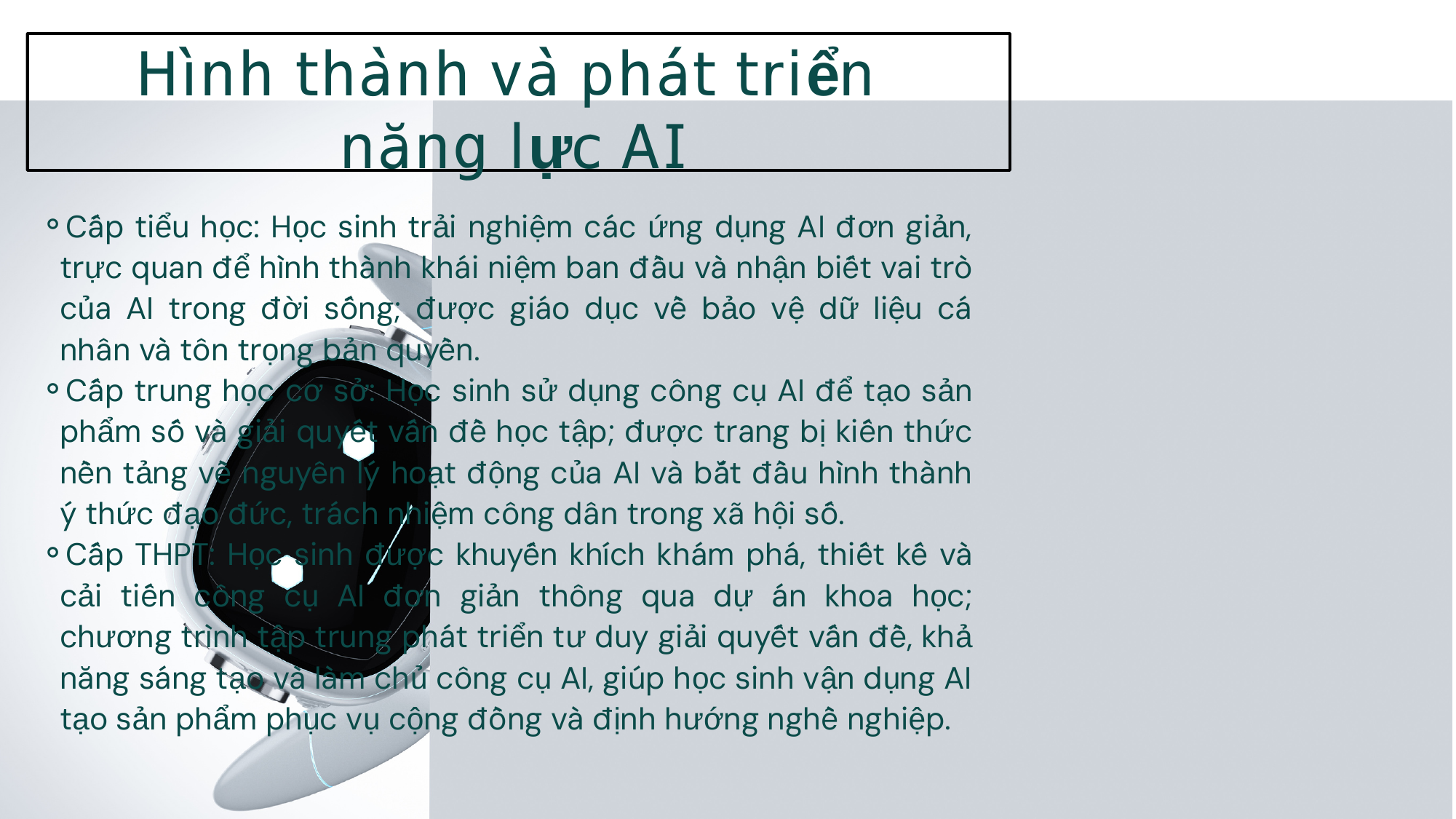

Hình thành và phát triển
năng lực AI

Cấp tiểu học: Học sinh trải nghiệm các ứng dụng AI đơn giản, trực quan để hình thành khái niệm ban đầu và nhận biết vai trò của AI trong đời sống; được giáo dục về bảo vệ dữ liệu cá nhân và tôn trọng bản quyền.
Cấp trung học cơ sở: Học sinh sử dụng công cụ AI để tạo sản phẩm số và giải quyết vấn đề học tập; được trang bị kiến thức nền tảng về nguyên lý hoạt động của AI và bắt đầu hình thành ý thức đạo đức, trách nhiệm công dân trong xã hội số.
Cấp THPT: Học sinh được khuyến khích khám phá, thiết kế và cải tiến công cụ AI đơn giản thông qua dự án khoa học; chương trình tập trung phát triển tư duy giải quyết vấn đề, khả năng sáng tạo và làm chủ công cụ AI, giúp học sinh vận dụng AI tạo sản phẩm phục vụ cộng đồng và định hướng nghề nghiệp.